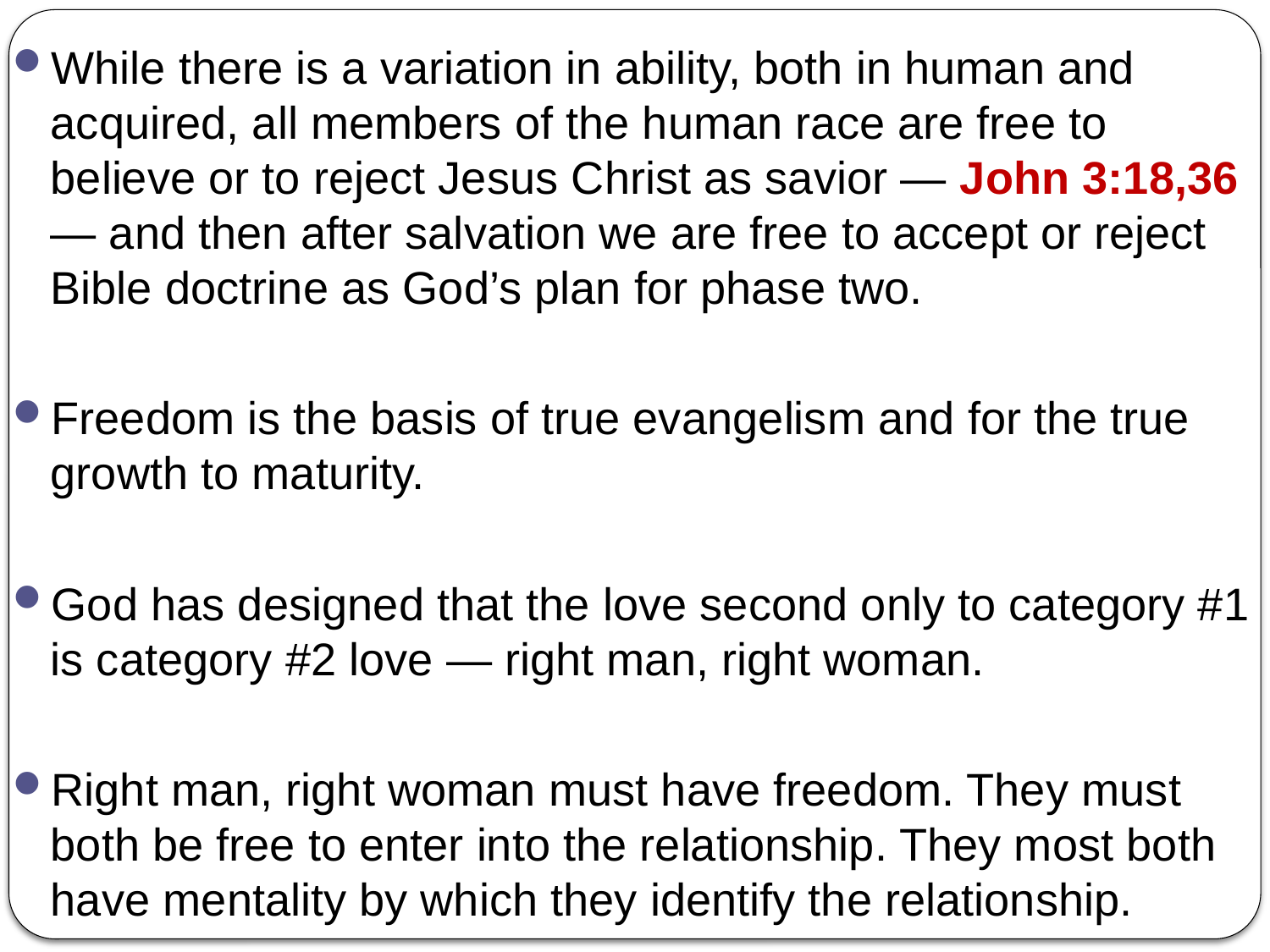

While there is a variation in ability, both in human and acquired, all members of the human race are free to believe or to reject Jesus Christ as savior — John 3:18,36 — and then after salvation we are free to accept or reject Bible doctrine as God’s plan for phase two.

Freedom is the basis of true evangelism and for the true growth to maturity.

God has designed that the love second only to category #1 is category #2 love — right man, right woman.

Right man, right woman must have freedom. They must both be free to enter into the relationship. They most both have mentality by which they identify the relationship.